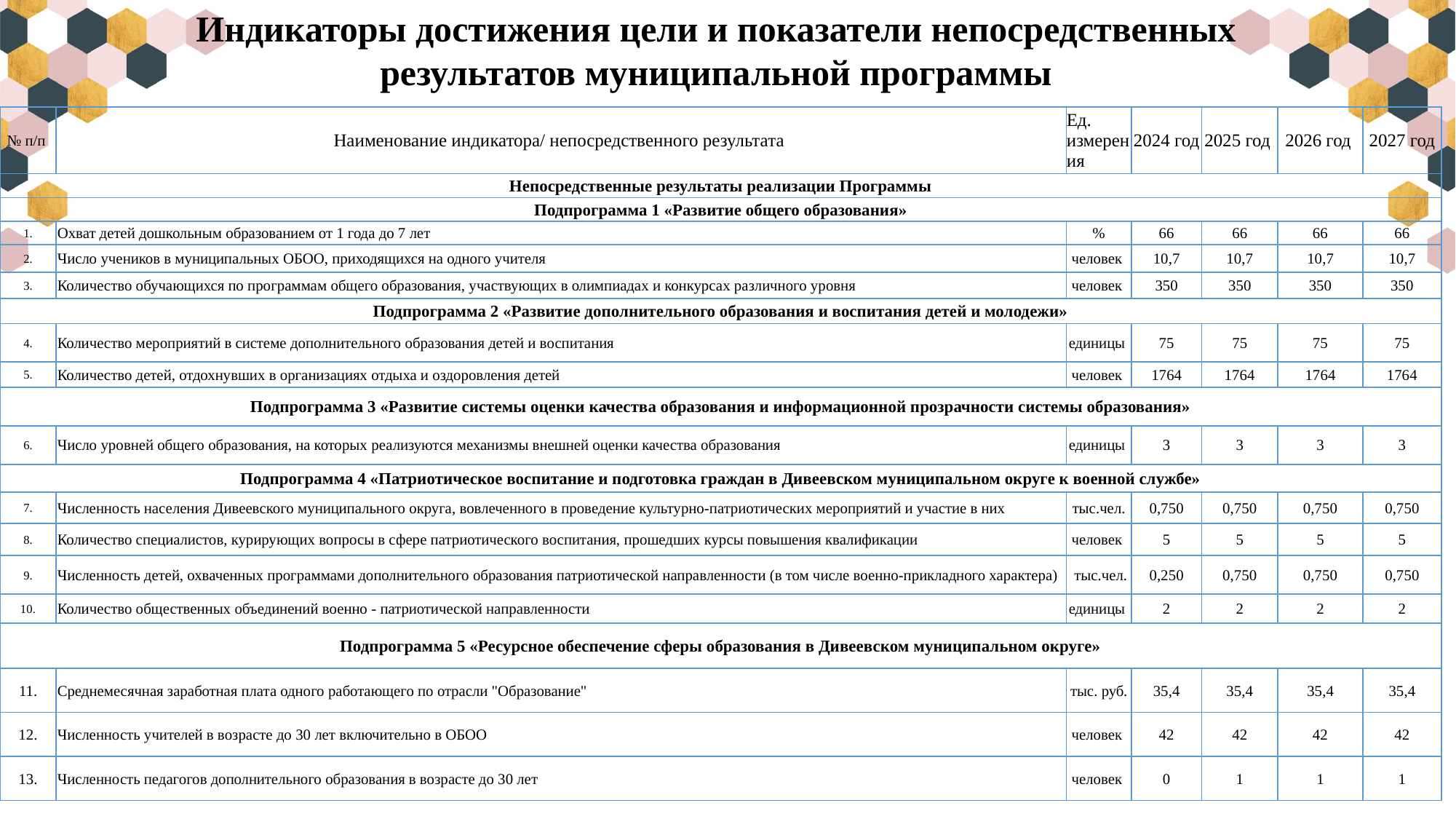

Индикаторы достижения цели и показатели непосредственных результатов муниципальной программы
| № п/п | Наименование индикатора/ непосредственного результата | Ед. измерения | 2024 год | 2025 год | 2026 год | 2027 год |
| --- | --- | --- | --- | --- | --- | --- |
| Непосредственные результаты реализации Программы |  |  |  |  |  |  |
| Подпрограмма 1 «Развитие общего образования» |  |  |  |  |  |  |
| 1. | Охват детей дошкольным образованием от 1 года до 7 лет | % | 66 | 66 | 66 | 66 |
| 2. | Число учеников в муниципальных ОБОО, приходящихся на одного учителя | человек | 10,7 | 10,7 | 10,7 | 10,7 |
| 3. | Количество обучающихся по программам общего образования, участвующих в олимпиадах и конкурсах различного уровня | человек | 350 | 350 | 350 | 350 |
| Подпрограмма 2 «Развитие дополнительного образования и воспитания детей и молодежи» |  |  |  |  |  |  |
| 4. | Количество мероприятий в системе дополнительного образования детей и воспитания | единицы | 75 | 75 | 75 | 75 |
| 5. | Количество детей, отдохнувших в организациях отдыха и оздоровления детей | человек | 1764 | 1764 | 1764 | 1764 |
| Подпрограмма 3 «Развитие системы оценки качества образования и информационной прозрачности системы образования» |  |  |  |  |  |  |
| 6. | Число уровней общего образования, на которых реализуются механизмы внешней оценки качества образования | единицы | 3 | 3 | 3 | 3 |
| Подпрограмма 4 «Патриотическое воспитание и подготовка граждан в Дивеевском муниципальном округе к военной службе» |  |  |  |  |  |  |
| 7. | Численность населения Дивеевского муниципального округа, вовлеченного в проведение культурно-патриотических мероприятий и участие в них | тыс.чел. | 0,750 | 0,750 | 0,750 | 0,750 |
| 8. | Количество специалистов, курирующих вопросы в сфере патриотического воспитания, прошедших курсы повышения квалификации | человек | 5 | 5 | 5 | 5 |
| 9. | Численность детей, охваченных программами дополнительного образования патриотической направленности (в том числе военно-прикладного характера) | тыс.чел. | 0,250 | 0,750 | 0,750 | 0,750 |
| 10. | Количество общественных объединений военно - патриотической направленности | единицы | 2 | 2 | 2 | 2 |
| Подпрограмма 5 «Ресурсное обеспечение сферы образования в Дивеевском муниципальном округе» |  |  |  |  |  |  |
| 11. | Среднемесячная заработная плата одного работающего по отрасли "Образование" | тыс. руб. | 35,4 | 35,4 | 35,4 | 35,4 |
| 12. | Численность учителей в возрасте до 30 лет включительно в ОБОО | человек | 42 | 42 | 42 | 42 |
| 13. | Численность педагогов дополнительного образования в возрасте до 30 лет | человек | 0 | 1 | 1 | 1 |